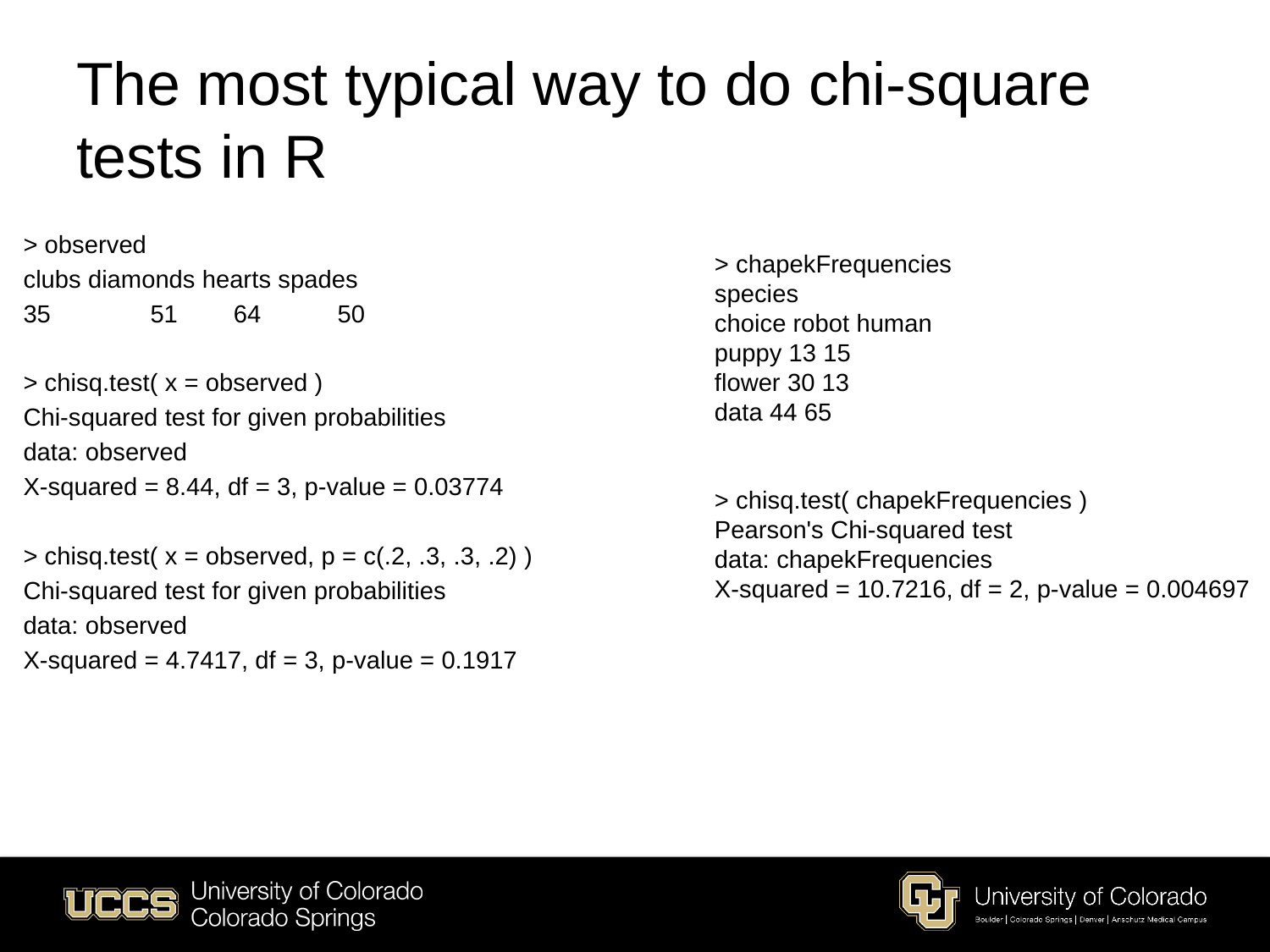

# The most typical way to do chi-square tests in R
> observed
clubs diamonds hearts spades
35 	51        64           50

> chisq.test( x = observed )
Chi-squared test for given probabilities
data: observed
X-squared = 8.44, df = 3, p-value = 0.03774

> chisq.test( x = observed, p = c(.2, .3, .3, .2) )
Chi-squared test for given probabilities
data: observed
X-squared = 4.7417, df = 3, p-value = 0.1917
> chapekFrequencies
species
choice robot human
puppy 13 15
flower 30 13
data 44 65

> chisq.test( chapekFrequencies )
Pearson's Chi-squared test
data: chapekFrequencies
X-squared = 10.7216, df = 2, p-value = 0.004697